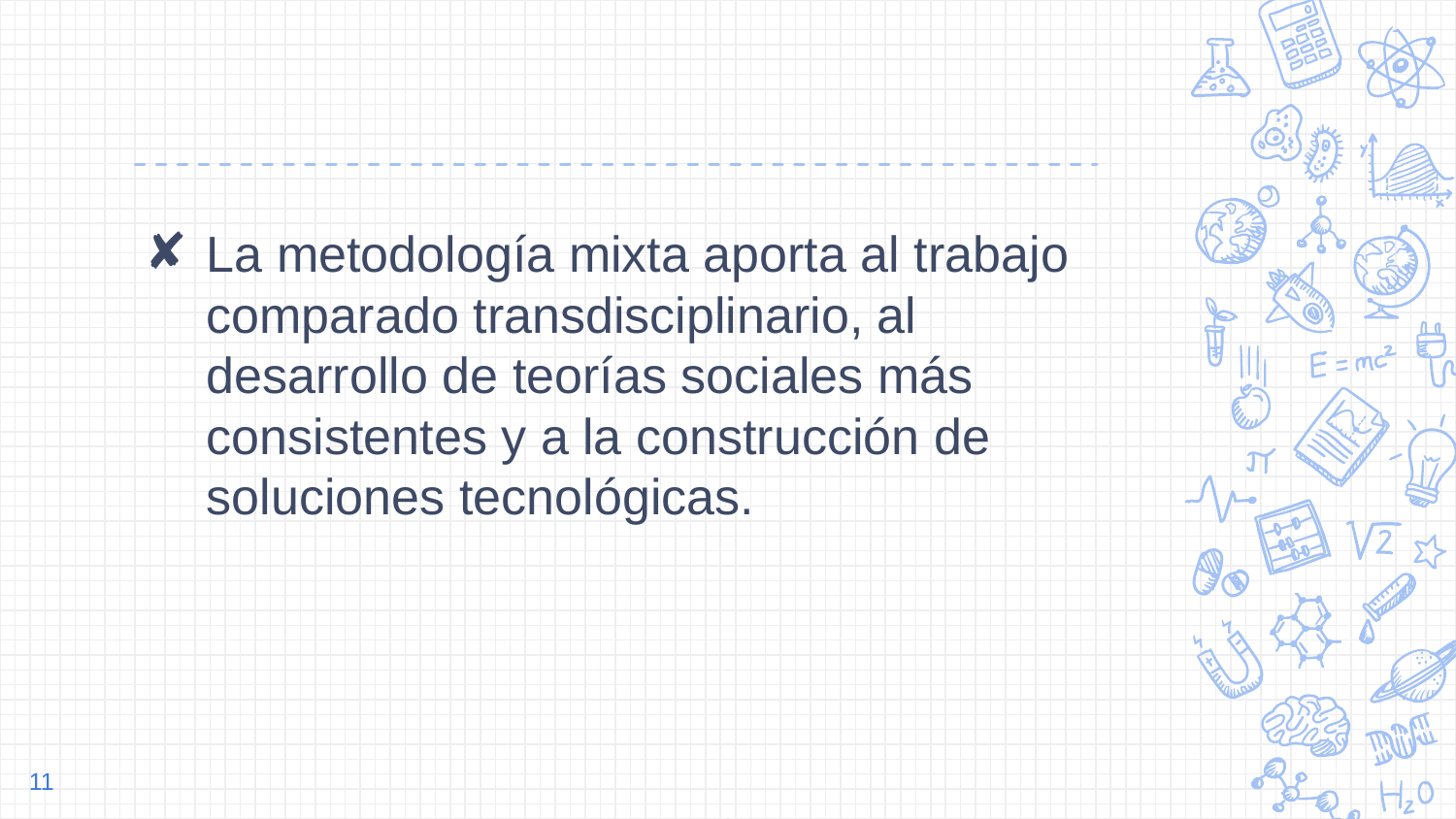

#
La metodología mixta aporta al trabajo comparado transdisciplinario, al desarrollo de teorías sociales más consistentes y a la construcción de soluciones tecnológicas.

11